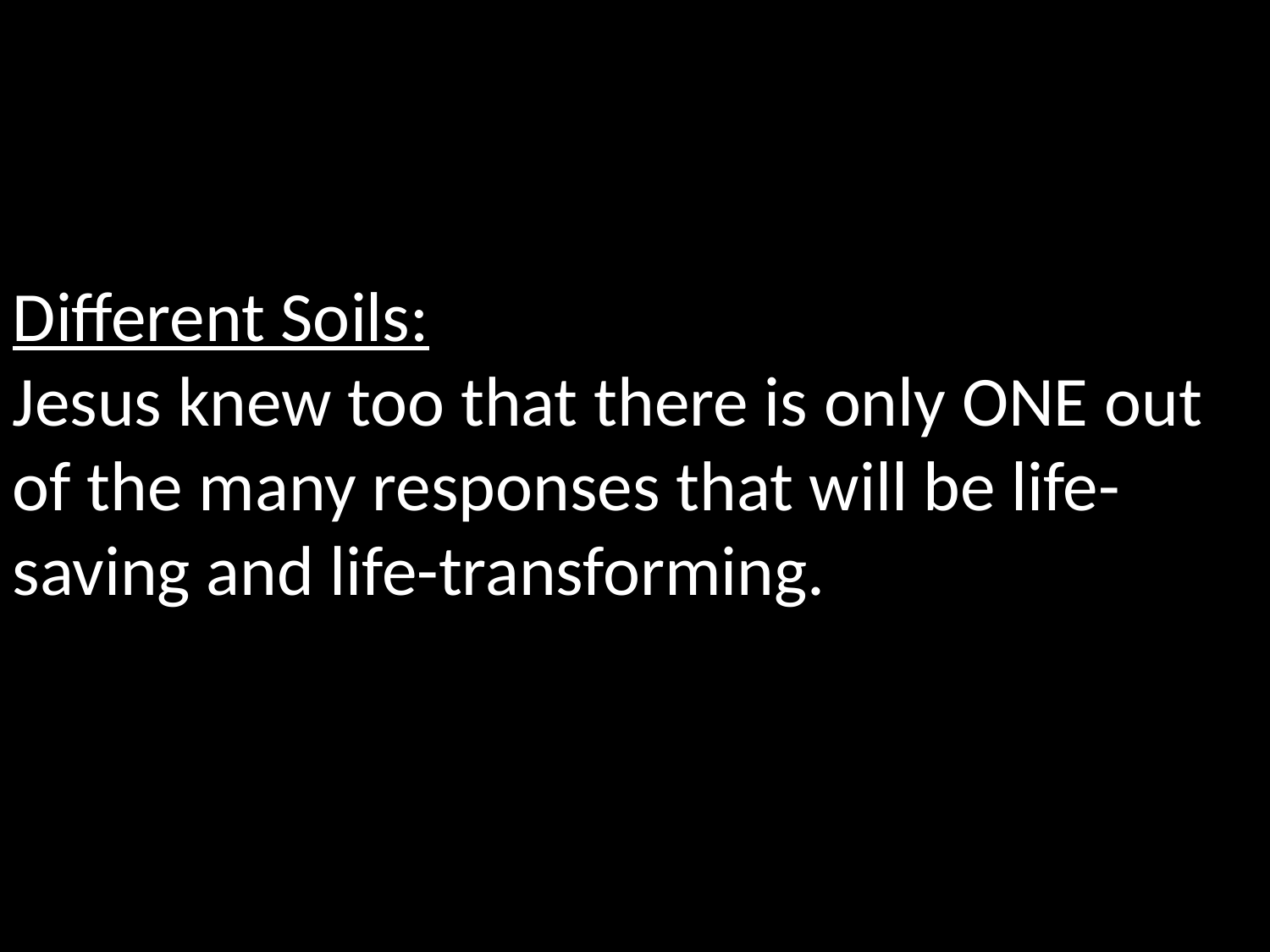

Different Soils:
Jesus knew too that there is only ONE out of the many responses that will be life-saving and life-transforming.